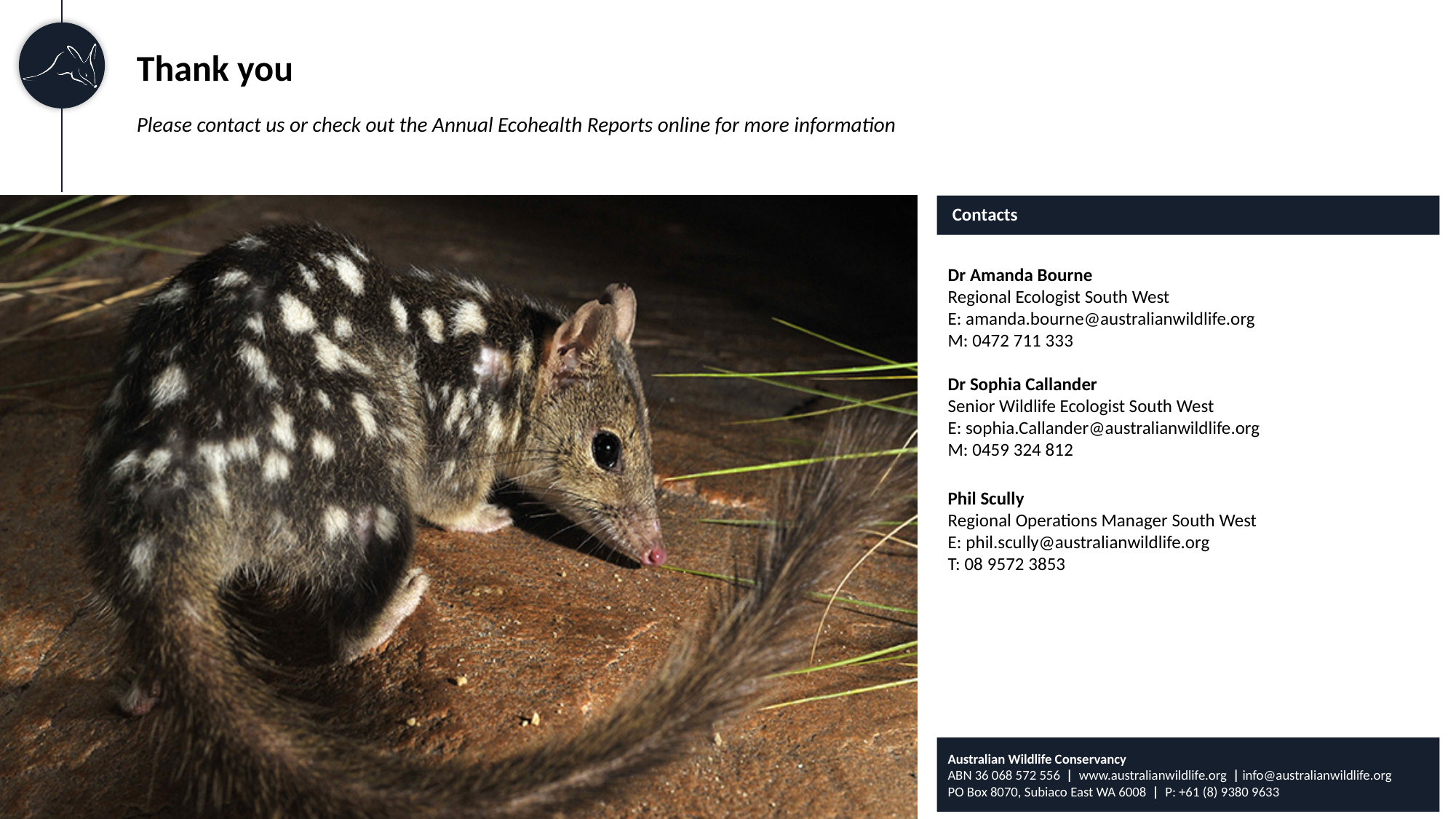

# Thank you
Please contact us or check out the Annual Ecohealth Reports online for more information
Dr Amanda Bourne
Regional Ecologist South West
E: amanda.bourne@australianwildlife.org
M: 0472 711 333

Dr Sophia Callander
Senior Wildlife Ecologist South West
E: sophia.Callander@australianwildlife.org
M: 0459 324 812
Phil Scully
Regional Operations Manager South West
E: phil.scully@australianwildlife.org
T: 08 9572 3853